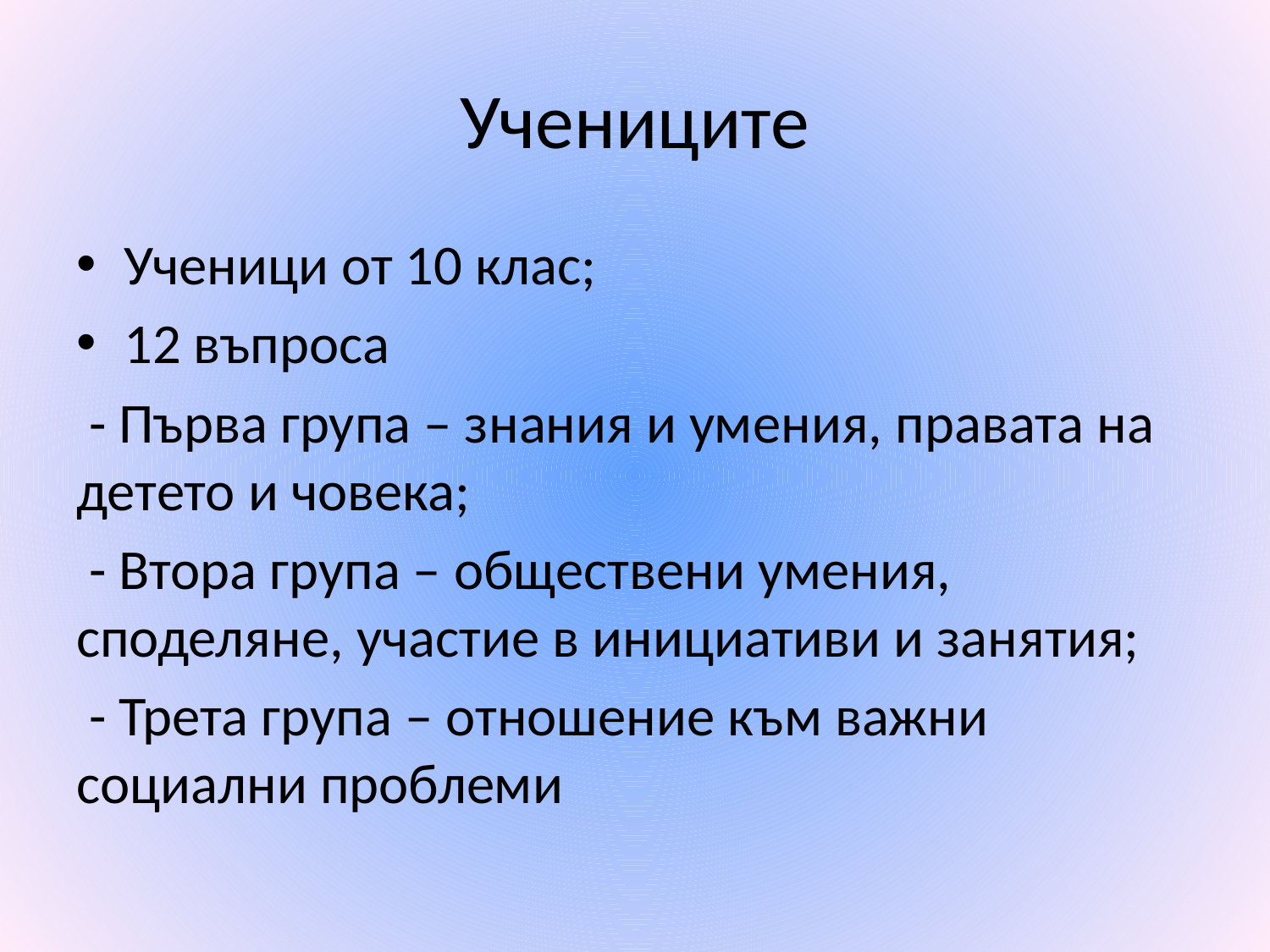

# Учениците
Ученици от 10 клас;
12 въпроса
 - Първа група – знания и умения, правата на детето и човека;
 - Втора група – обществени умения, споделяне, участие в инициативи и занятия;
 - Трета група – отношение към важни социални проблеми